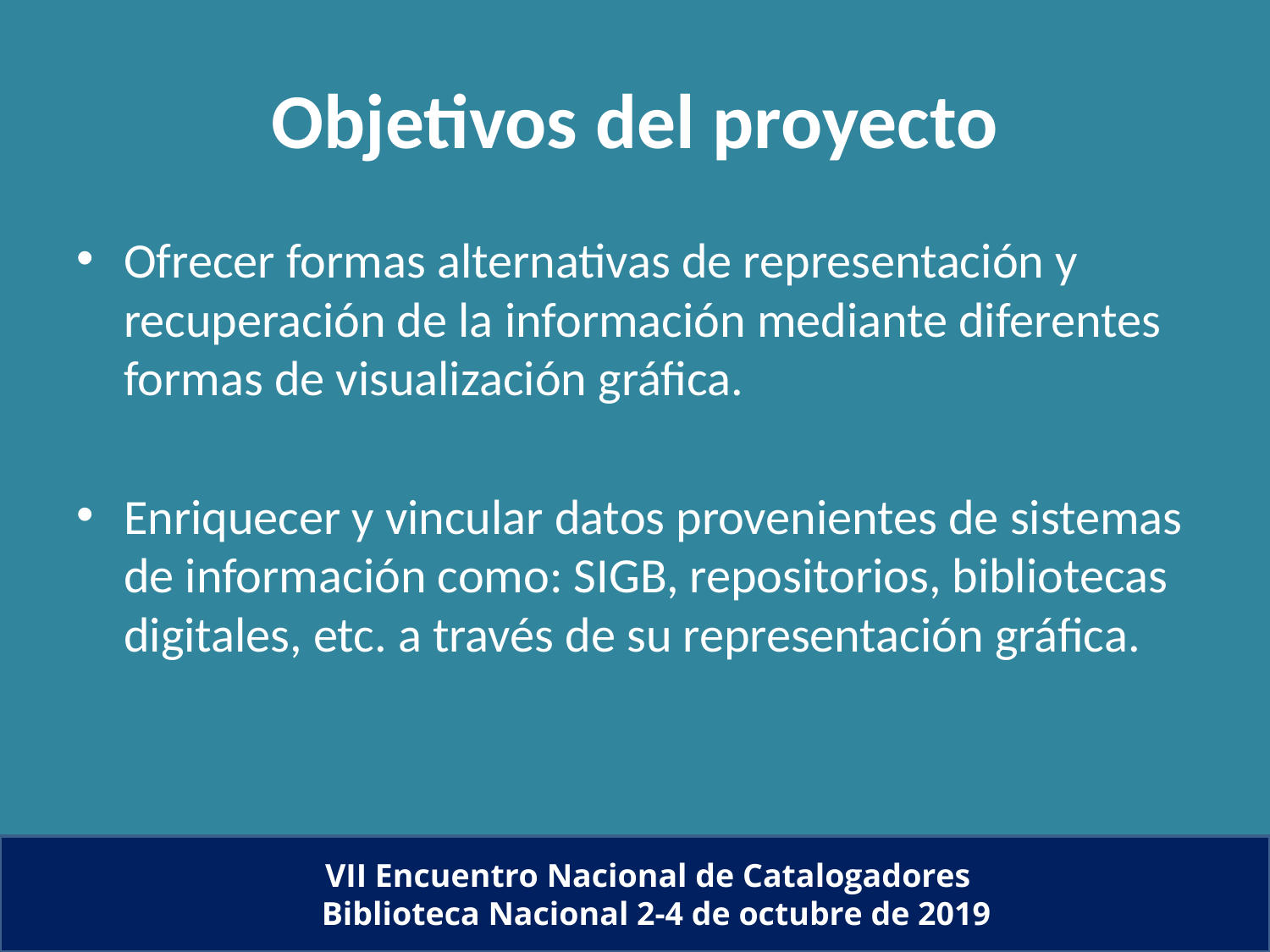

# Objetivos del proyecto
Ofrecer formas alternativas de representación y recuperación de la información mediante diferentes formas de visualización gráfica.

Enriquecer y vincular datos provenientes de sistemas de información como: SIGB, repositorios, bibliotecas digitales, etc. a través de su representación gráfica.

VII Encuentro Nacional de Catalogadores
Biblioteca Nacional 2-4 de octubre de 2019